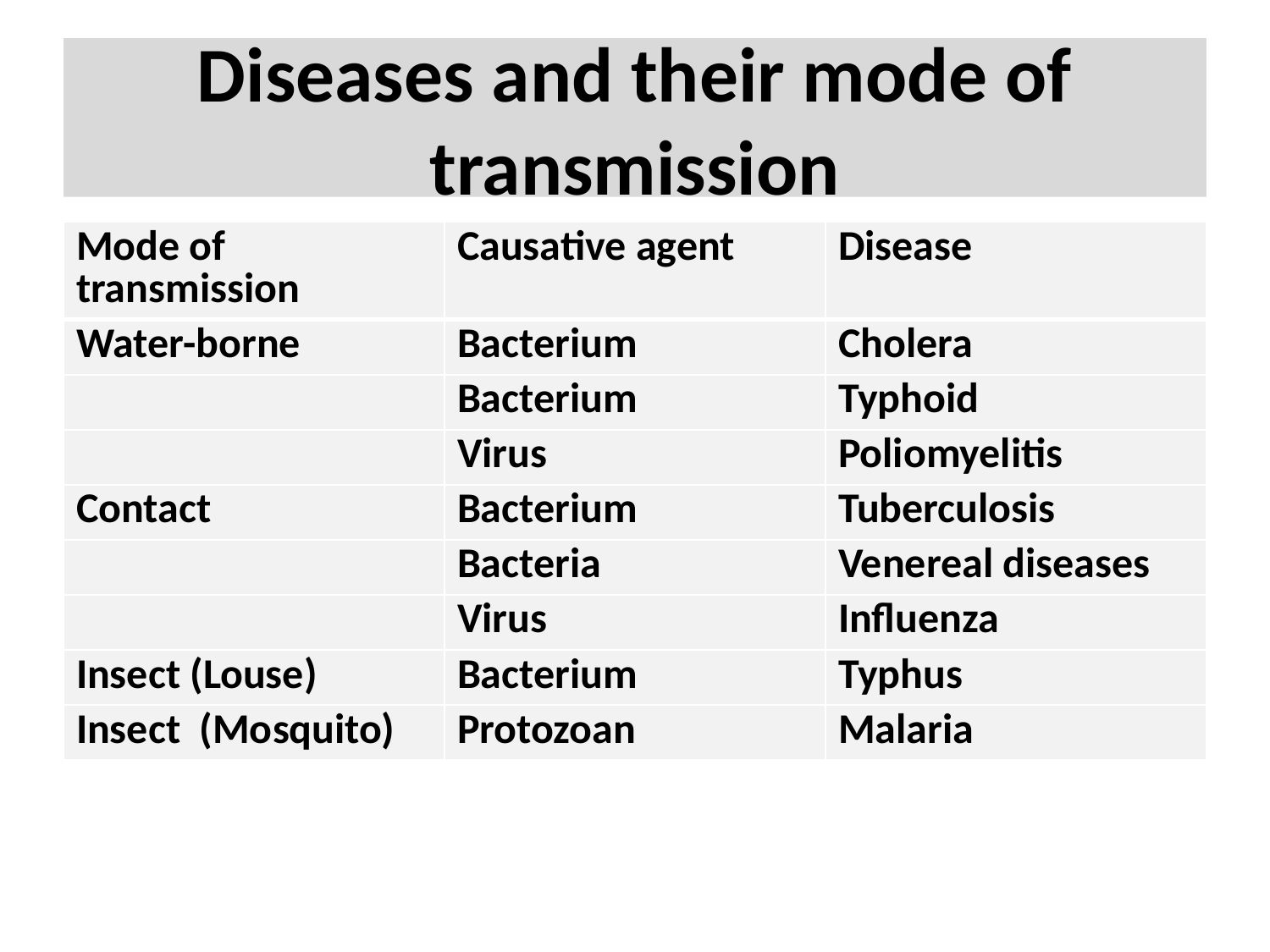

# Diseases and their mode of transmission
| Mode of transmission | Causative agent | Disease |
| --- | --- | --- |
| Water-borne | Bacterium | Cholera |
|  | Bacterium | Typhoid |
|  | Virus | Poliomyelitis |
| Contact | Bacterium | Tuberculosis |
|  | Bacteria | Venereal diseases |
|  | Virus | Influenza |
| Insect (Louse) | Bacterium | Typhus |
| Insect (Mosquito) | Protozoan | Malaria |